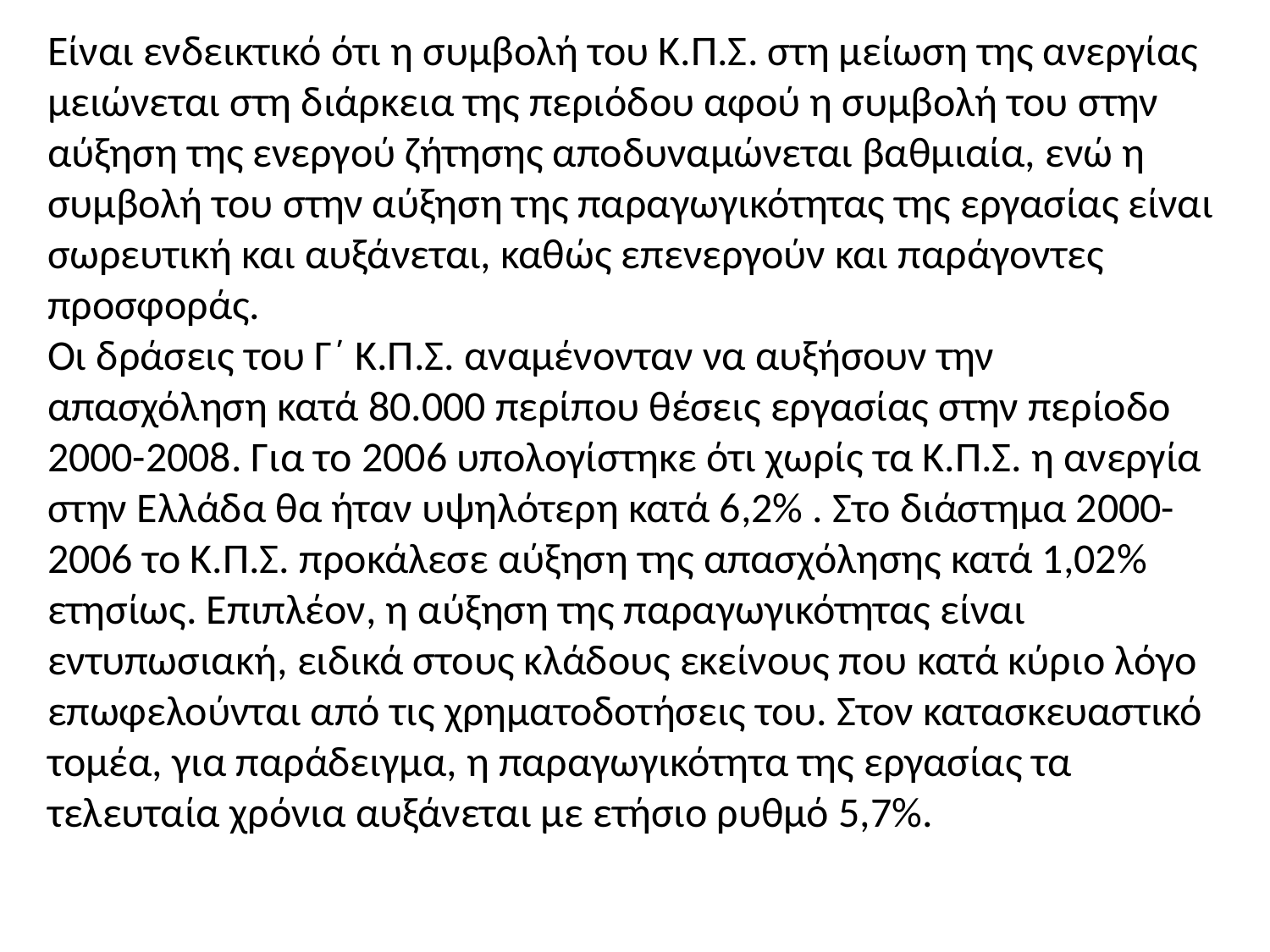

Είναι ενδεικτικό ότι η συμβολή του Κ.Π.Σ. στη μείωση της ανεργίας μειώνεται στη διάρκεια της περιόδου αφού η συμβολή του στην αύξηση της ενεργού ζήτησης αποδυναμώνεται βαθμιαία, ενώ η  συμβολή του στην αύξηση της παραγωγικότητας της εργασίας είναι σωρευτική και αυξάνεται, καθώς επενεργούν και παράγοντες προσφοράς.
Oι δράσεις του Γ΄ Κ.Π.Σ. αναμένoνταν να αυξήσουν την απασχόληση κατά 80.000 περίπου θέσεις εργασίας στην περίοδο 2000-2008. Για το 2006 υπολογίστηκε ότι χωρίς τα Κ.Π.Σ. η ανεργία στην Ελλάδα θα ήταν υψηλότερη κατά 6,2% . Στο διάστημα 2000-2006 το Κ.Π.Σ. προκάλεσε αύξηση της απασχόλησης κατά 1,02% ετησίως. Επιπλέον, η αύξηση της παραγωγικότητας είναι εντυπωσιακή, ειδικά στους κλάδους εκείνους που κατά κύριο λόγο επωφελούνται από τις χρηματοδοτήσεις του. Στον κατασκευαστικό τομέα, για παράδειγμα, η παραγωγικότητα της εργασίας τα τελευταία χρόνια αυξάνεται με ετήσιο ρυθμό 5,7%.